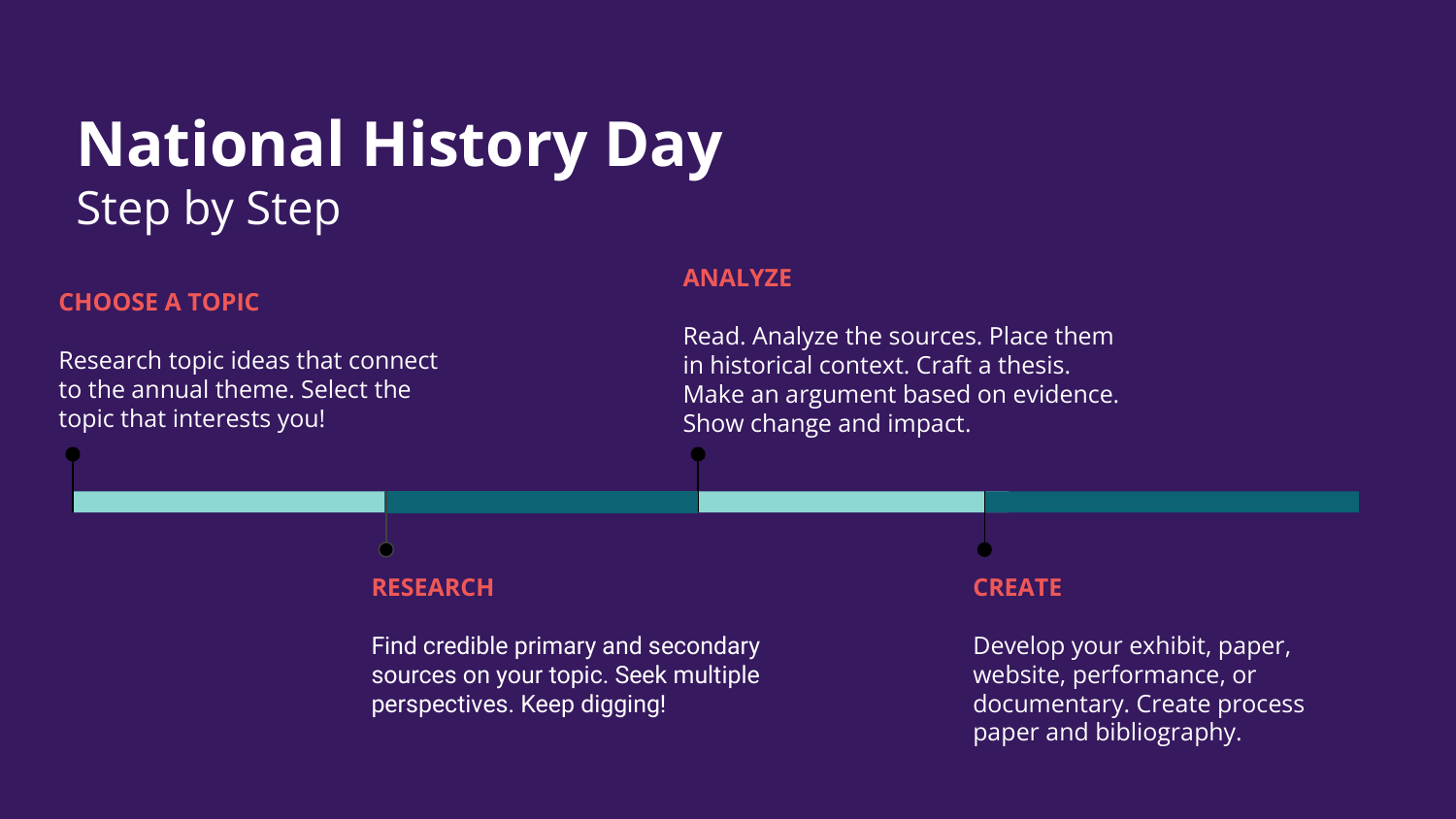

National History Day
Step by Step
ANALYZE

Read. Analyze the sources. Place them in historical context. Craft a thesis. Make an argument based on evidence. Show change and impact.

CHOOSE A TOPIC

Research topic ideas that connect to the annual theme. Select the topic that interests you!

CREATE

Develop your exhibit, paper, website, performance, or documentary. Create process paper and bibliography.

RESEARCH

Find credible primary and secondary sources on your topic. Seek multiple perspectives. Keep digging!